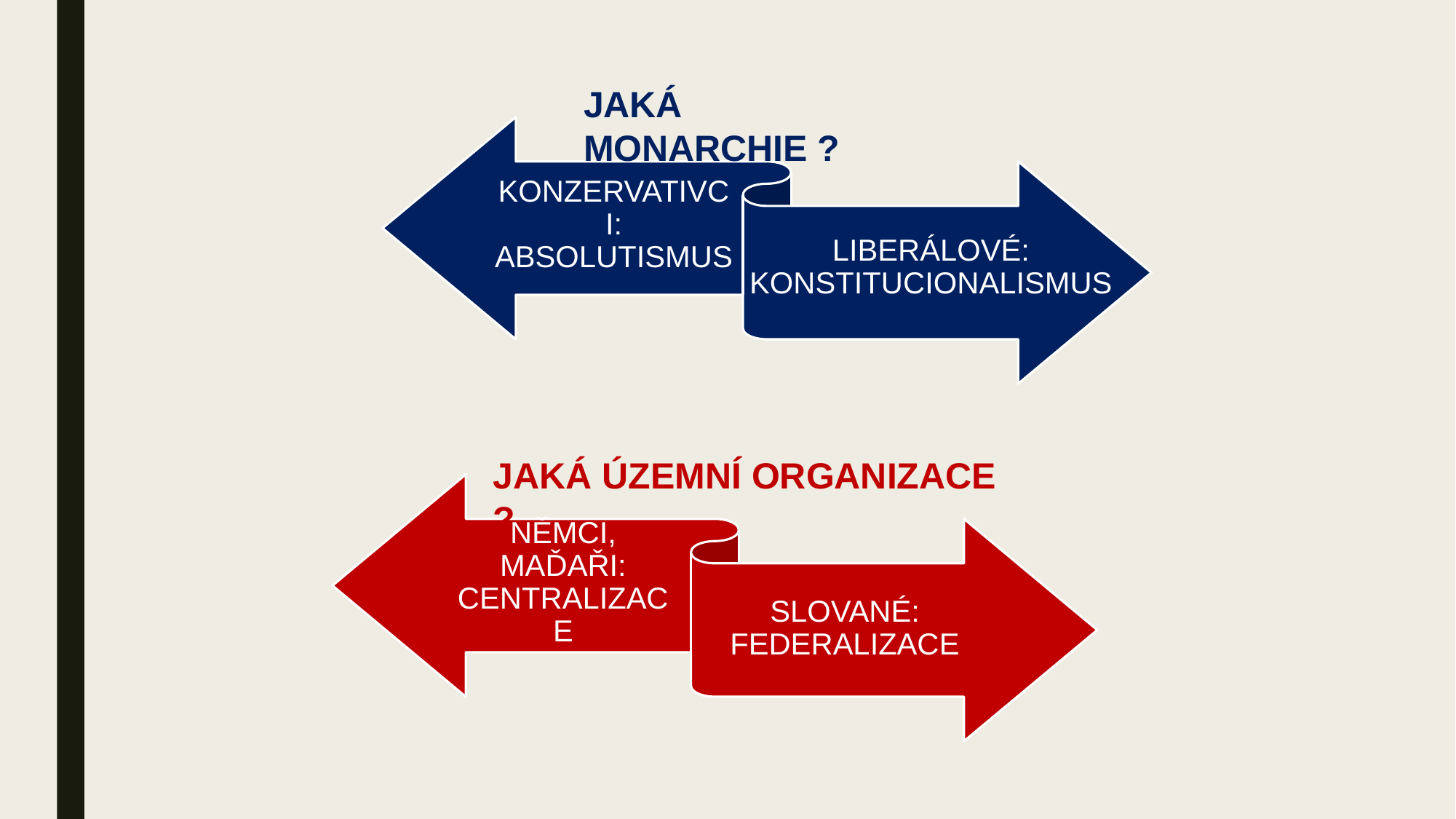

JAKÁ MONARCHIE ?

KONZERVATIVCI: ABSOLUTISMUS

LIBERÁLOVÉ: KONSTITUCIONALISMUS
JAKÁ ÚZEMNÍ ORGANIZACE ?

NĚMCI, MAĎAŘI: CENTRALIZACE

SLOVANÉ: FEDERALIZACE